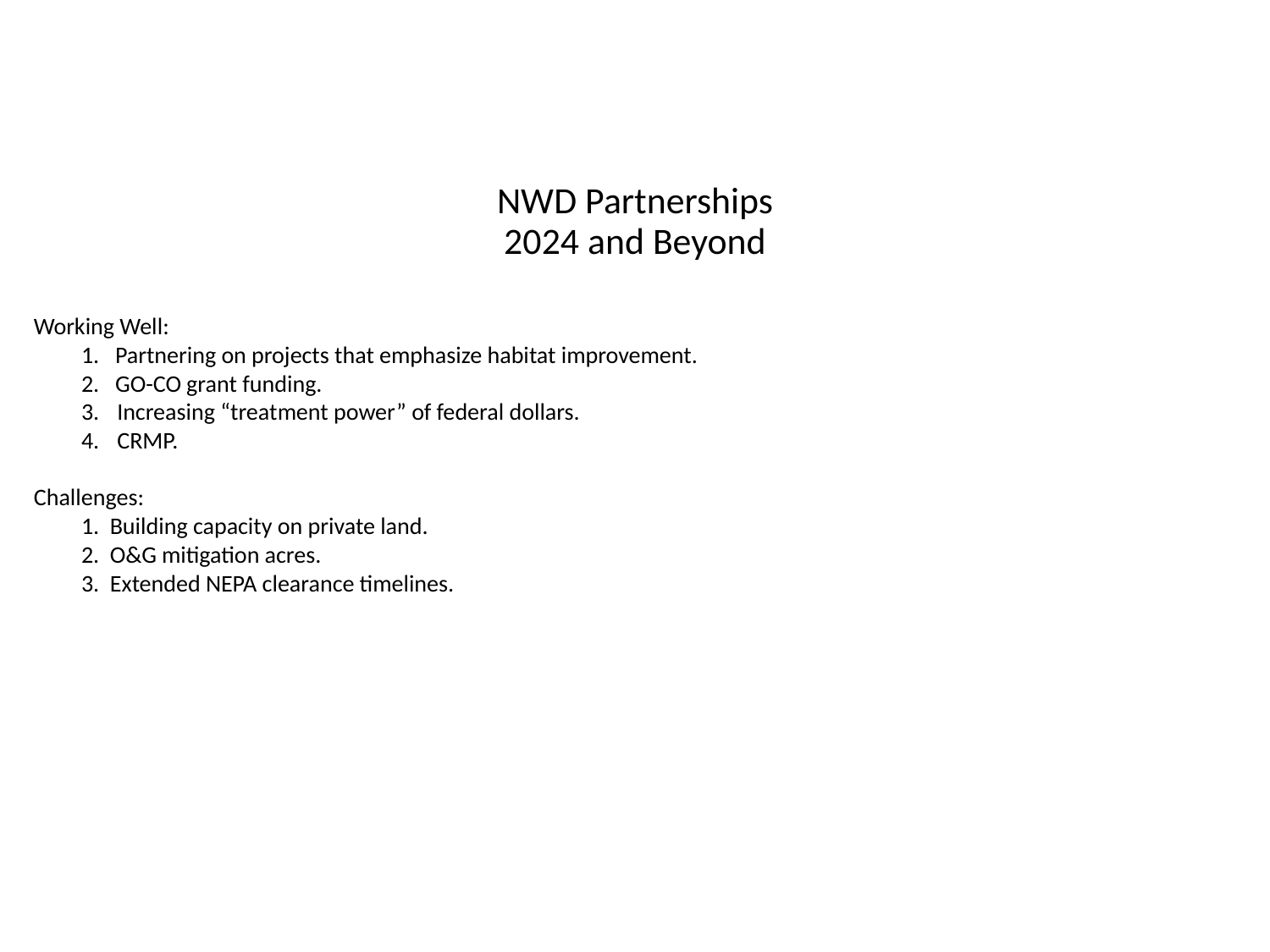

# NWD Partnerships 2024 and Beyond

Working Well:
1.   Partnering on projects that emphasize habitat improvement.
2.   GO-CO grant funding.
Increasing “treatment power” of federal dollars.
CRMP.

Challenges:
1.  Building capacity on private land.
2.  O&G mitigation acres.
3.  Extended NEPA clearance timelines.